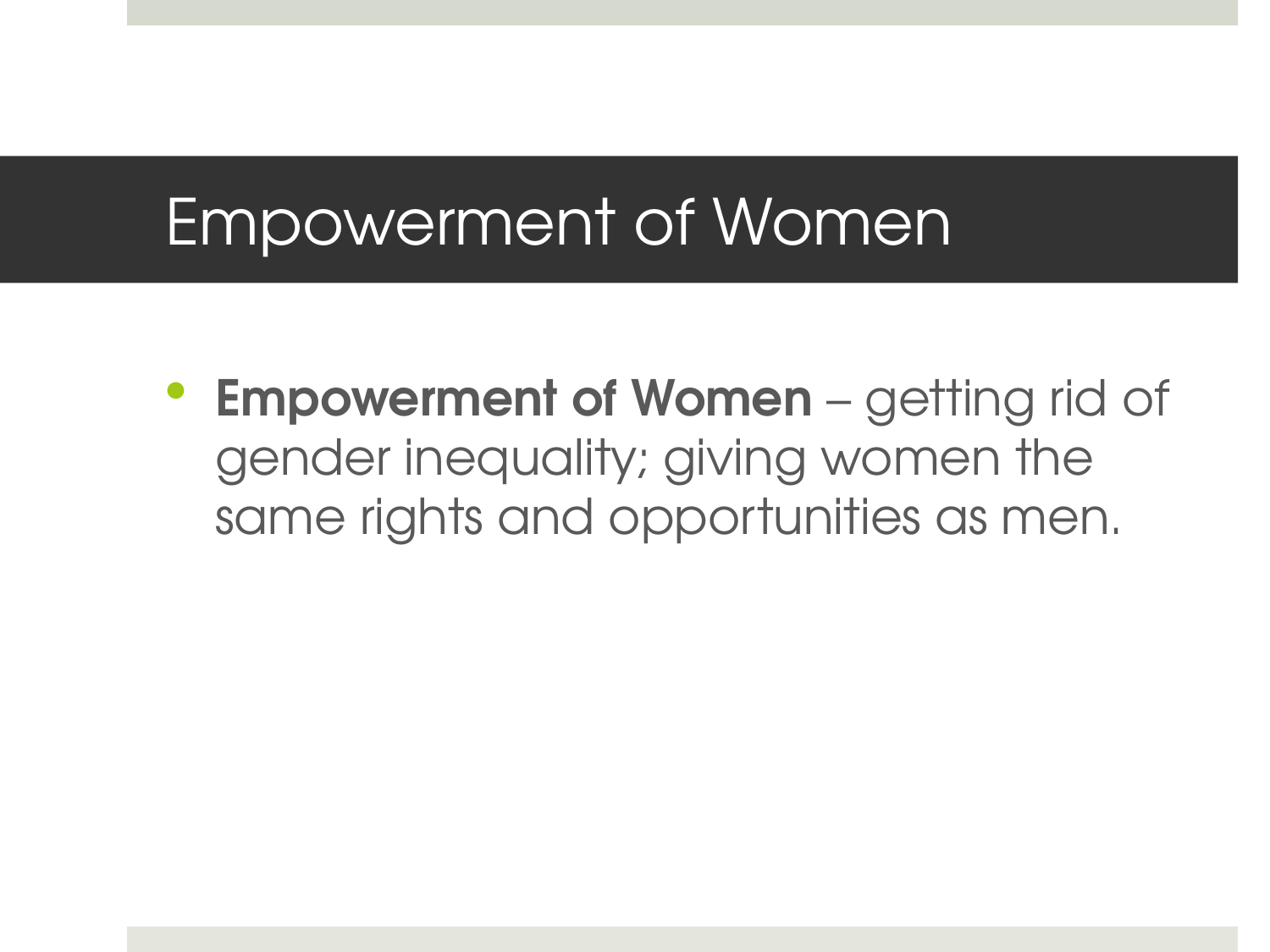

# Empowerment of Women
Empowerment of Women – getting rid of gender inequality; giving women the same rights and opportunities as men.